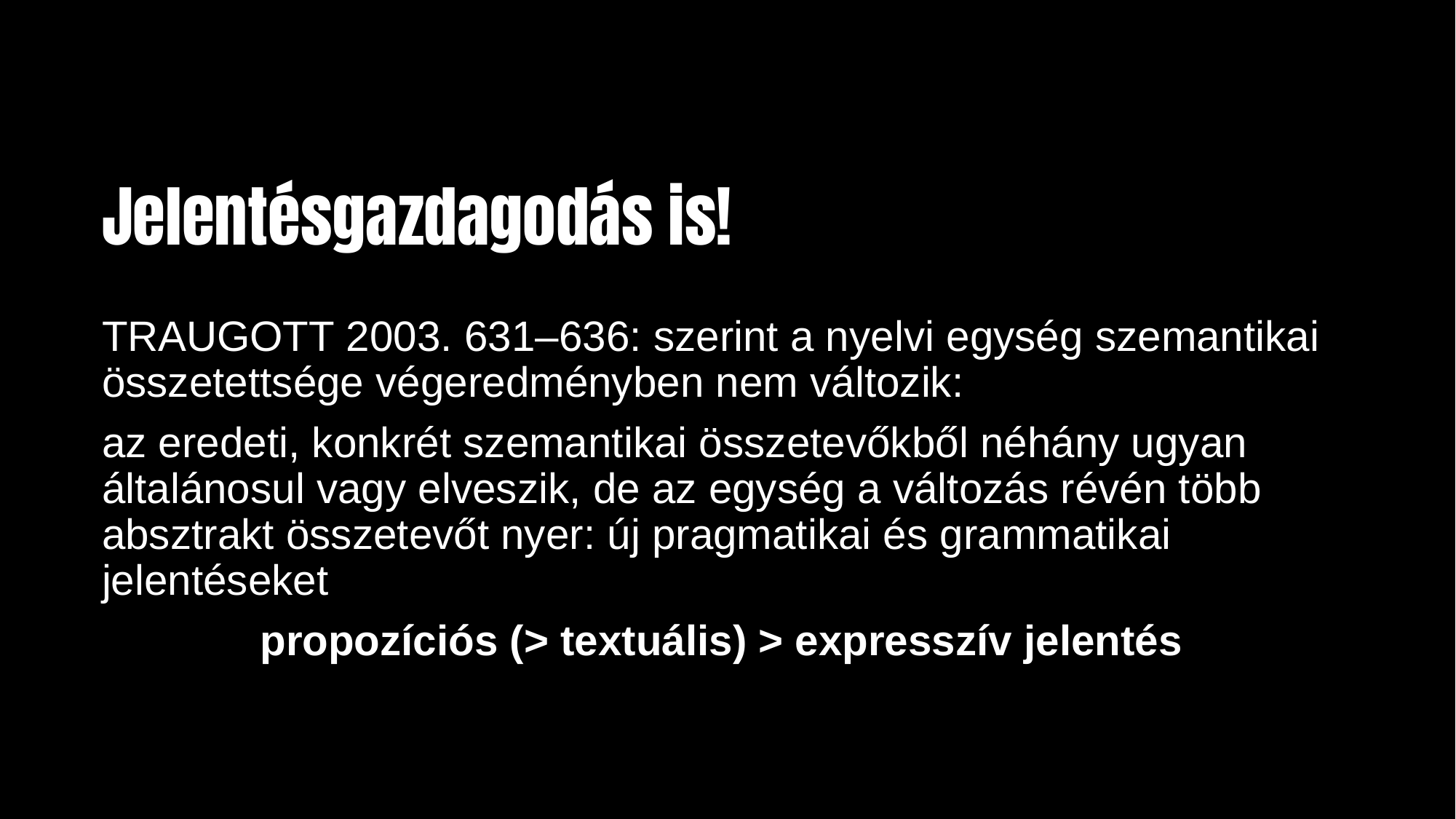

# Jelentésgazdagodás is!
Traugott 2003. 631–636: szerint a nyelvi egység szemantikai összetettsége végeredményben nem változik:
az eredeti, konkrét szemantikai összetevőkből néhány ugyan általánosul vagy elveszik, de az egység a változás révén több absztrakt összetevőt nyer: új pragmatikai és grammatikai jelentéseket
propozíciós (> textuális) > expresszív jelentés